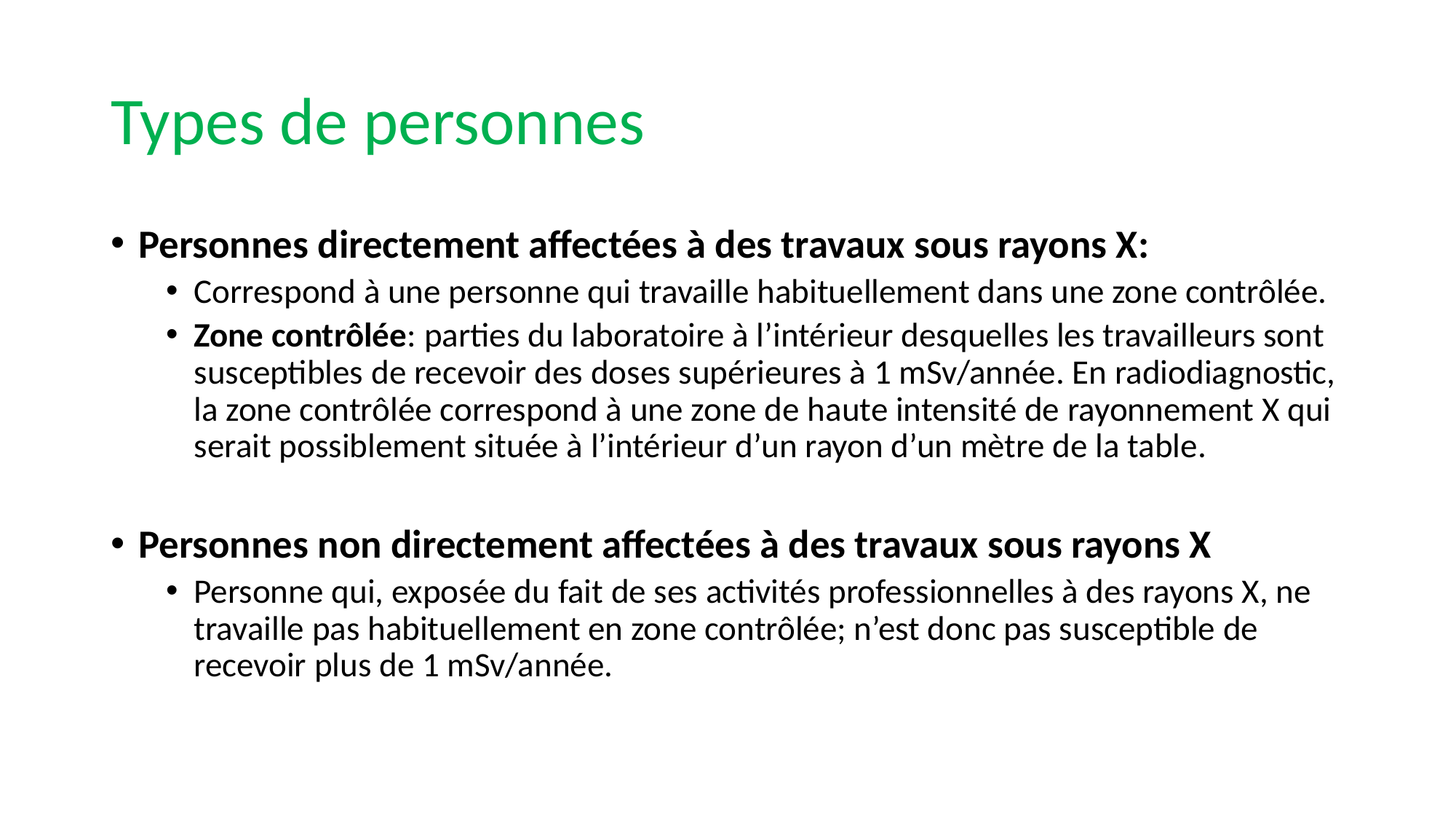

# Types de personnes
Personnes directement affectées à des travaux sous rayons X:
Correspond à une personne qui travaille habituellement dans une zone contrôlée.
Zone contrôlée: parties du laboratoire à l’intérieur desquelles les travailleurs sont susceptibles de recevoir des doses supérieures à 1 mSv/année. En radiodiagnostic, la zone contrôlée correspond à une zone de haute intensité de rayonnement X qui serait possiblement située à l’intérieur d’un rayon d’un mètre de la table.

Personnes non directement affectées à des travaux sous rayons X
Personne qui, exposée du fait de ses activités professionnelles à des rayons X, ne travaille pas habituellement en zone contrôlée; n’est donc pas susceptible de recevoir plus de 1 mSv/année.